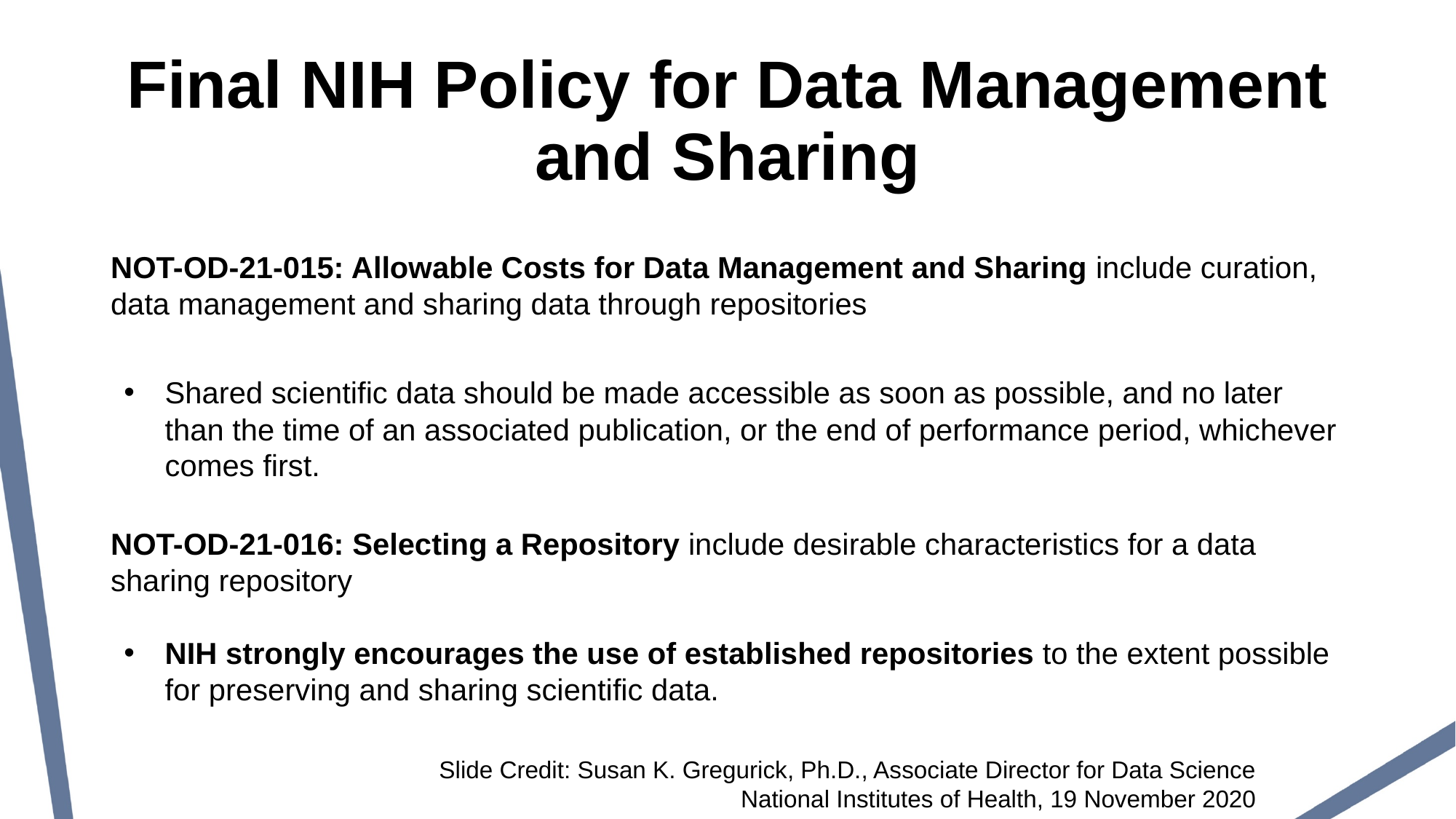

# Final NIH Policy for Data Management and Sharing
NOT-OD-21-015: Allowable Costs for Data Management and Sharing include curation, data management and sharing data through repositories

Shared scientific data should be made accessible as soon as possible, and no later than the time of an associated publication, or the end of performance period, whichever comes first.
NOT-OD-21-016: Selecting a Repository include desirable characteristics for a data sharing repository

NIH strongly encourages the use of established repositories to the extent possible for preserving and sharing scientific data.
Slide Credit: Susan K. Gregurick, Ph.D., Associate Director for Data Science
National Institutes of Health, 19 November 2020